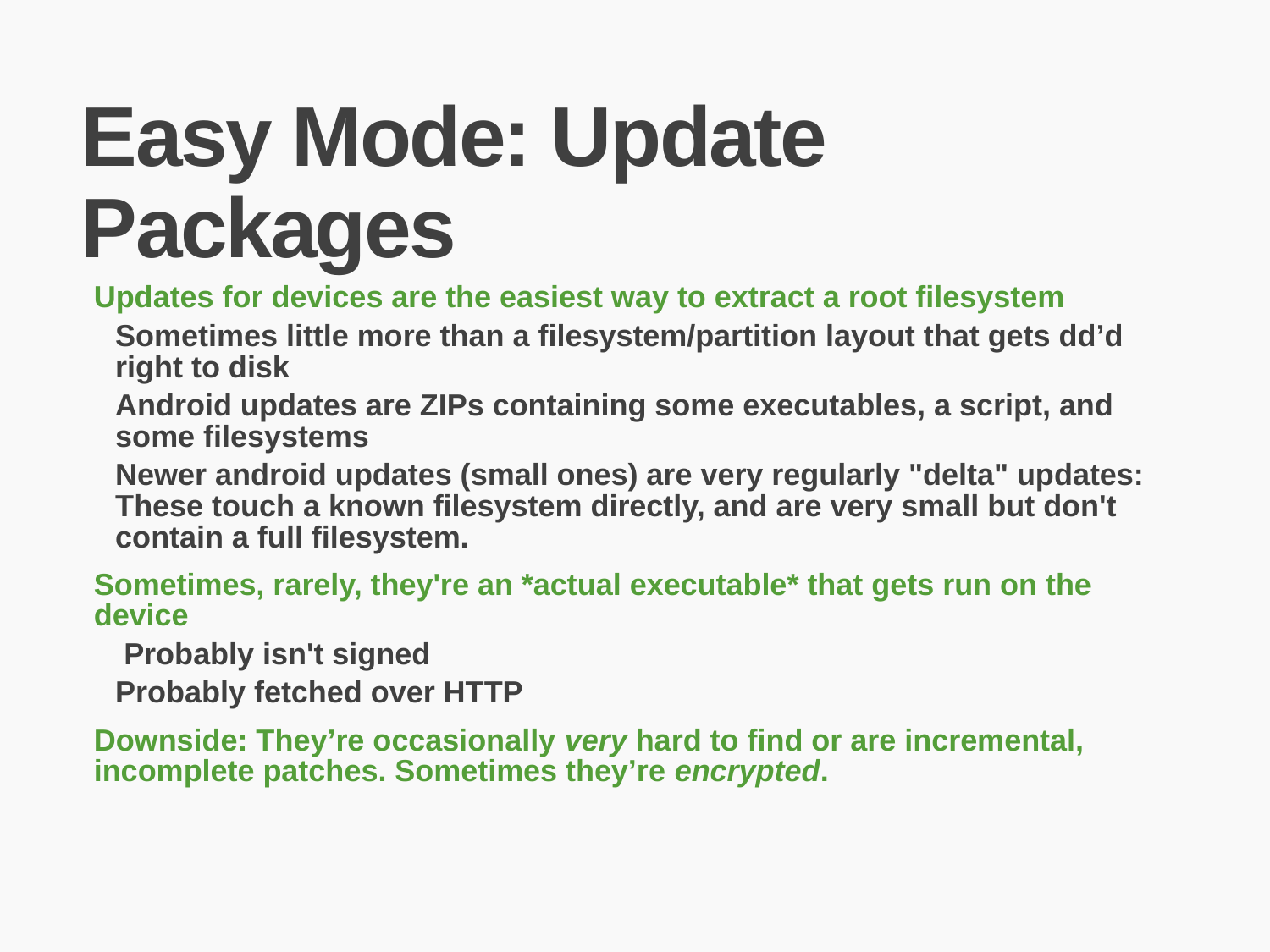

# Easy Mode: Update Packages
Updates for devices are the easiest way to extract a root filesystem
Sometimes little more than a filesystem/partition layout that gets dd’d right to disk
Android updates are ZIPs containing some executables, a script, and some filesystems
Newer android updates (small ones) are very regularly "delta" updates: These touch a known filesystem directly, and are very small but don't contain a full filesystem.
Sometimes, rarely, they're an *actual executable* that gets run on the device
 Probably isn't signed
Probably fetched over HTTP
Downside: They’re occasionally very hard to find or are incremental, incomplete patches. Sometimes they’re encrypted.